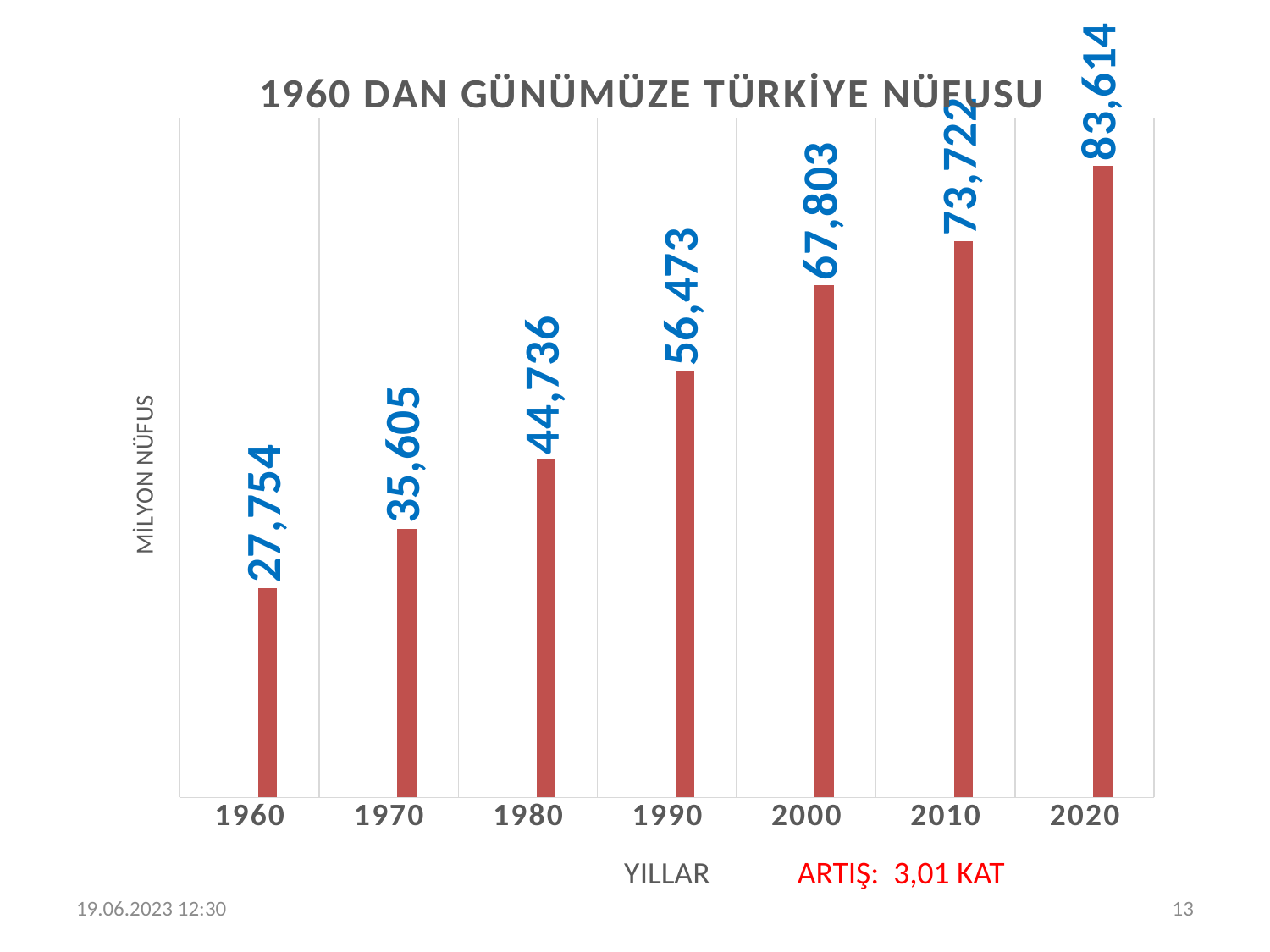

[unsupported chart]

ARTIŞ:  3,01 KAT
19.06.2023 12:30
13